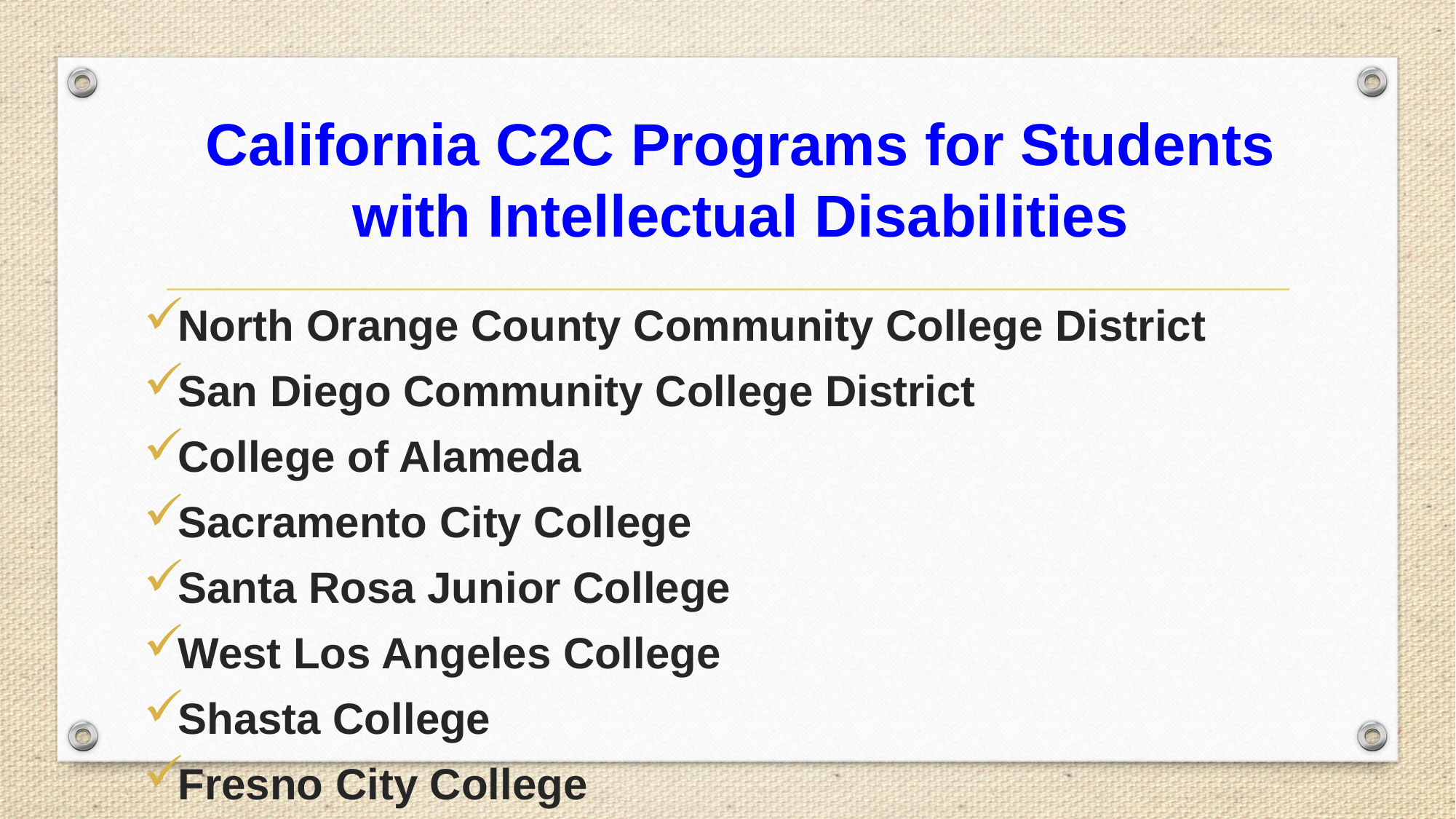

# California C2C Programs for Students with Intellectual Disabilities
North Orange County Community College District
San Diego Community College District
College of Alameda
Sacramento City College
Santa Rosa Junior College
West Los Angeles College
Shasta College
Fresno City College